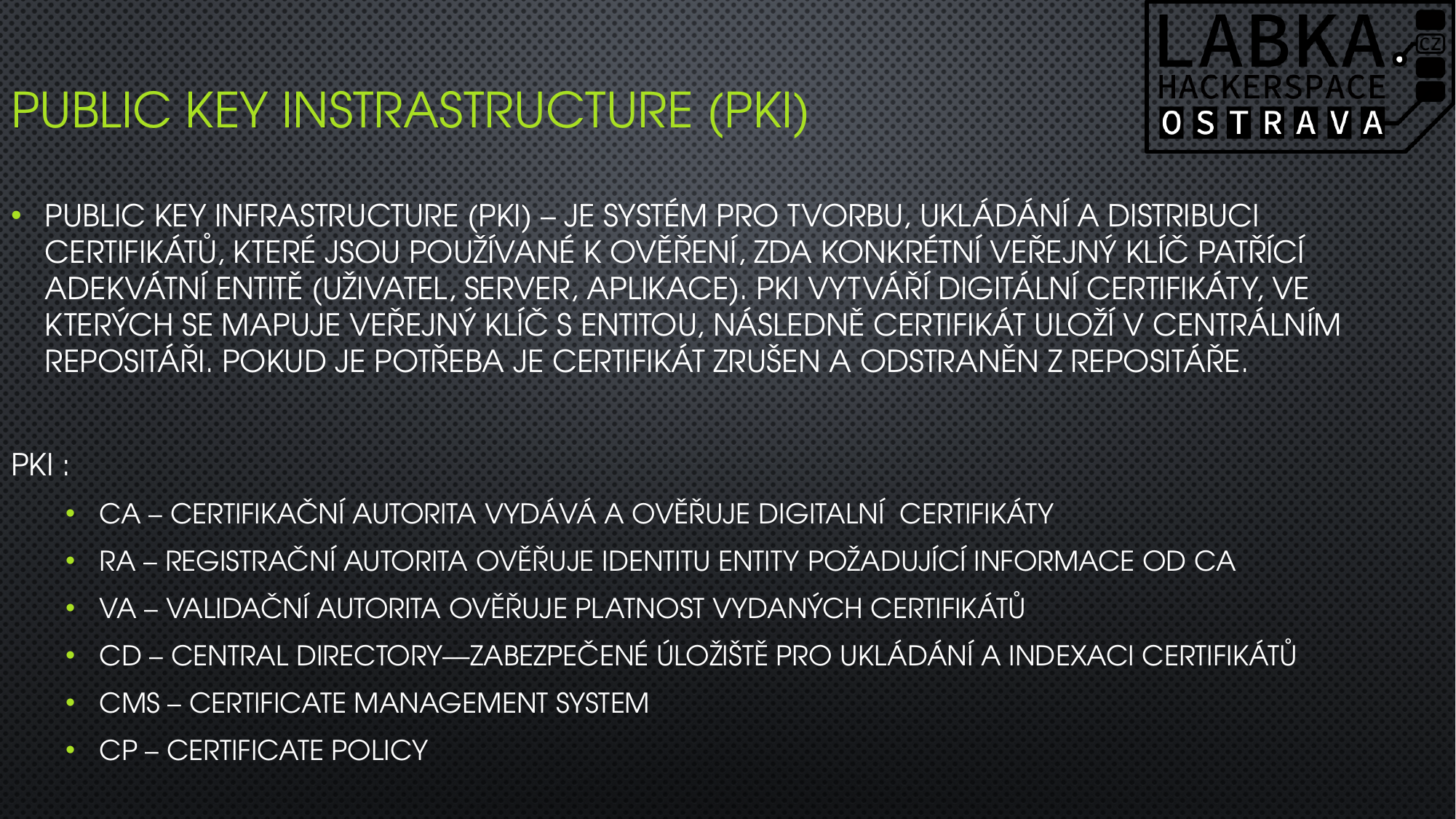

# Public key instrastructure (PKI)
Public Key Infrastructure (PKI) – je systém pro tvorbu, ukládání a distribuci certifikátů, které jsou používané k ověření, zda konkrétní veřejný klíč patřící adekvátní entitě (uživatel, server, aplikace). PKI vytváří digitální certifikáty, ve kterých se mapuje veřejný klíč s entitou, následně certifikát uloží v centrálním repositáři. Pokud je potřeba je certifikát zrušen a odstraněn z repositáře.

PKI :
CA – Certifikační autorita vydává a ověřuje digitalní  certifikáty
RA – Registrační autorita ověřuje identitu entity požadující informace od CA
VA – Validační autorita ověřuje platnost vydaných certifikátů
CD – Central directory—zabezpečené úložiště pro ukládání a indexaci certifikátů
CMS – Certificate management system
CP – Certificate Policy